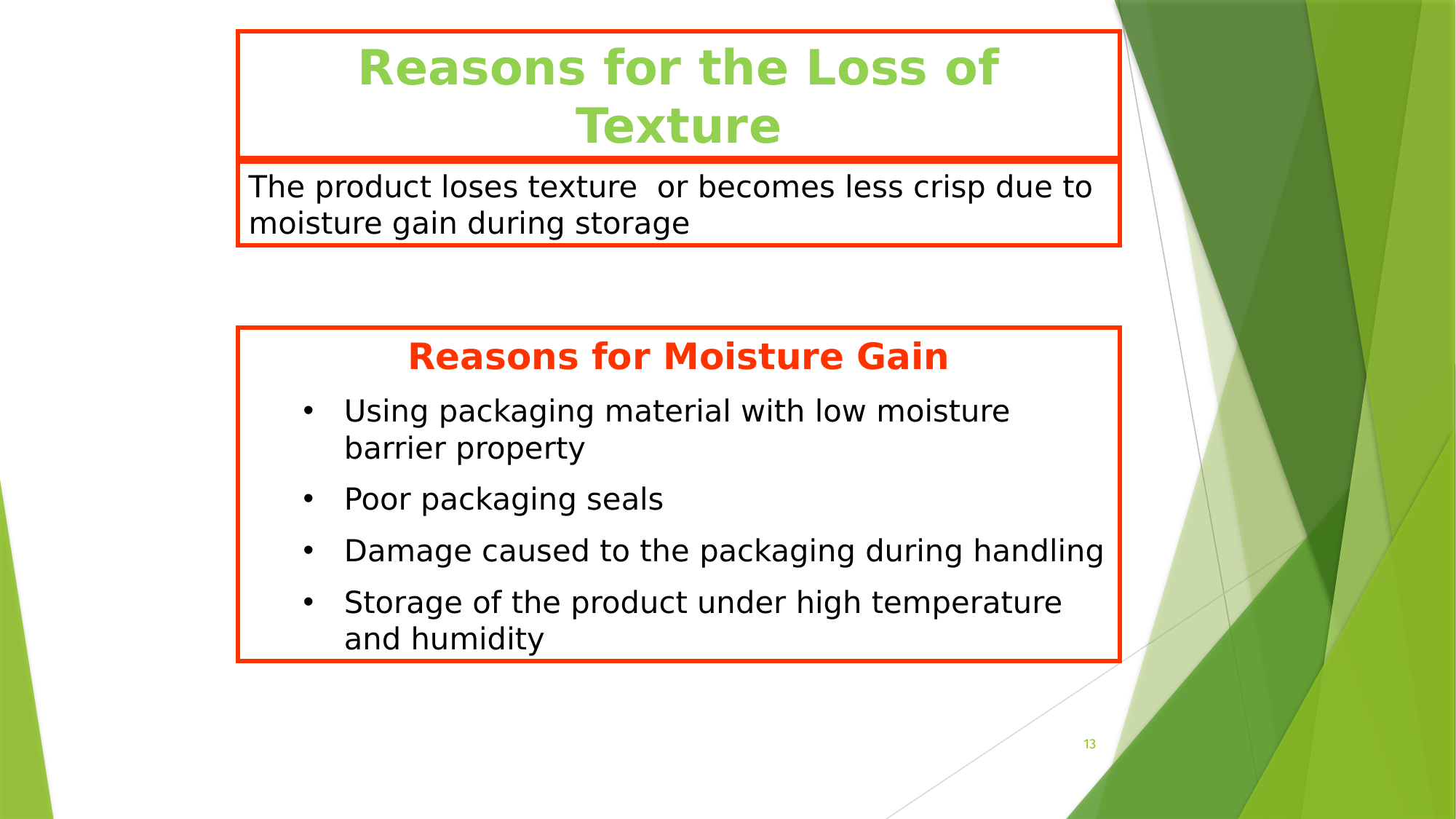

Reasons for the Loss of Texture
The product loses texture  or becomes less crisp due to moisture gain during storage
Reasons for Moisture Gain
Using packaging material with low moisture barrier property
Poor packaging seals
Damage caused to the packaging during handling
Storage of the product under high temperature and humidity
13